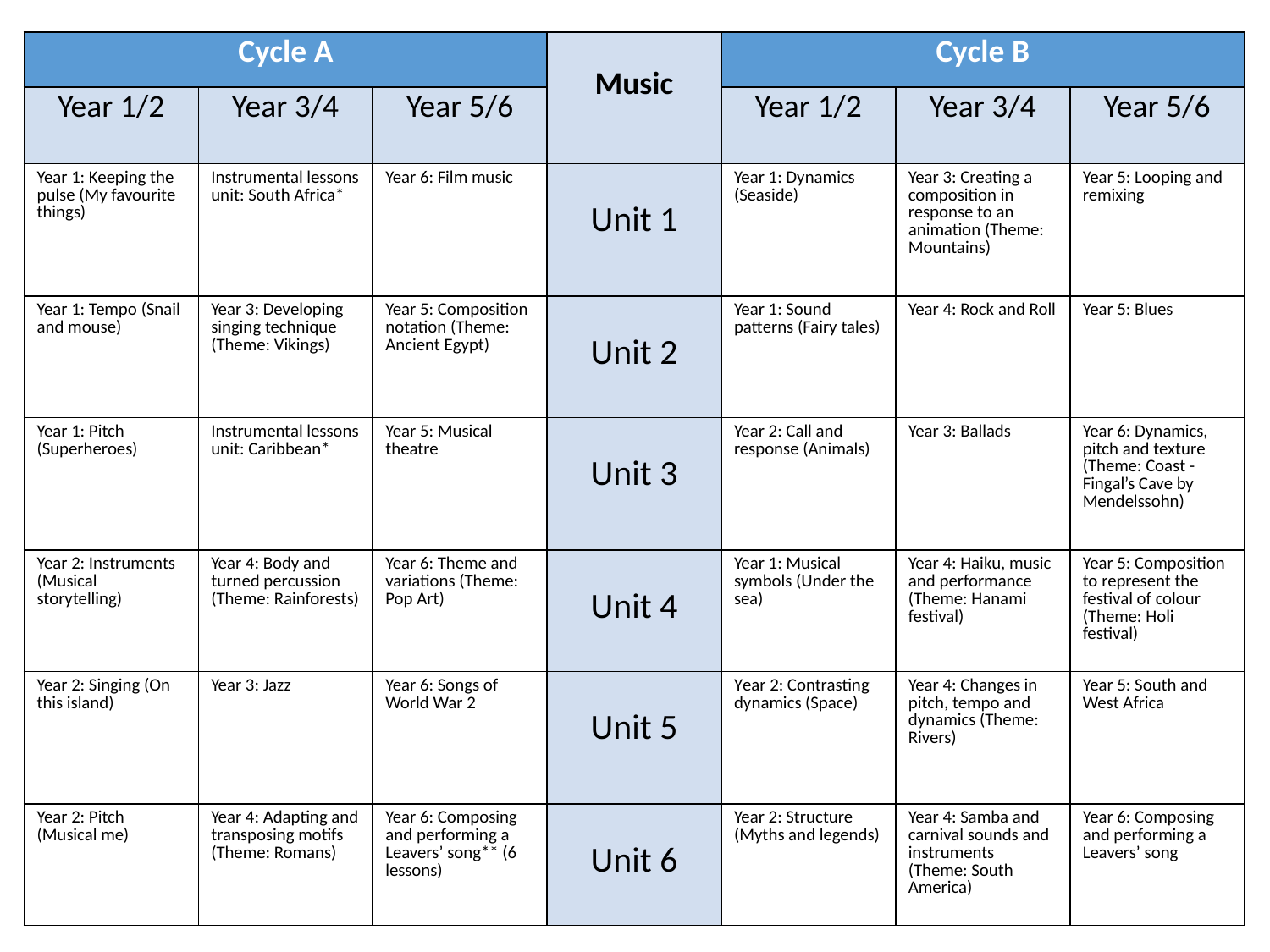

| Cycle A |  |  | Music | Cycle B |  |  |
| --- | --- | --- | --- | --- | --- | --- |
| Year 1/2 | Year 3/4 | Year 5/6 |  | Year 1/2 | Year 3/4 | Year 5/6 |
| Year 1: Keeping the pulse (My favourite things) | Instrumental lessons unit: South Africa\* | Year 6: Film music | Unit 1 | Year 1: Dynamics (Seaside) | Year 3: Creating a composition in response to an animation (Theme: Mountains) | Year 5: Looping and remixing |
| Year 1: Tempo (Snail and mouse) | Year 3: Developing singing technique (Theme: Vikings) | Year 5: Composition notation (Theme: Ancient Egypt) | Unit 2 | Year 1: Sound patterns (Fairy tales) | Year 4: Rock and Roll | Year 5: Blues |
| Year 1: Pitch (Superheroes) | Instrumental lessons unit: Caribbean\* | Year 5: Musical theatre | Unit 3 | Year 2: Call and response (Animals) | Year 3: Ballads | Year 6: Dynamics, pitch and texture (Theme: Coast - Fingal’s Cave by Mendelssohn) |
| Year 2: Instruments (Musical storytelling) | Year 4: Body and turned percussion (Theme: Rainforests) | Year 6: Theme and variations (Theme: Pop Art) | Unit 4 | Year 1: Musical symbols (Under the sea) | Year 4: Haiku, music and performance (Theme: Hanami festival) | Year 5: Composition to represent the festival of colour (Theme: Holi festival) |
| Year 2: Singing (On this island) | Year 3: Jazz | Year 6: Songs of World War 2 | Unit 5 | Year 2: Contrasting dynamics (Space) | Year 4: Changes in pitch, tempo and dynamics (Theme: Rivers) | Year 5: South and West Africa |
| Year 2: Pitch (Musical me) | Year 4: Adapting and transposing motifs (Theme: Romans) | Year 6: Composing and performing a Leavers’ song\*\* (6 lessons) | Unit 6 | Year 2: Structure (Myths and legends) | Year 4: Samba and carnival sounds and instruments (Theme: South America) | Year 6: Composing and performing a Leavers’ song |